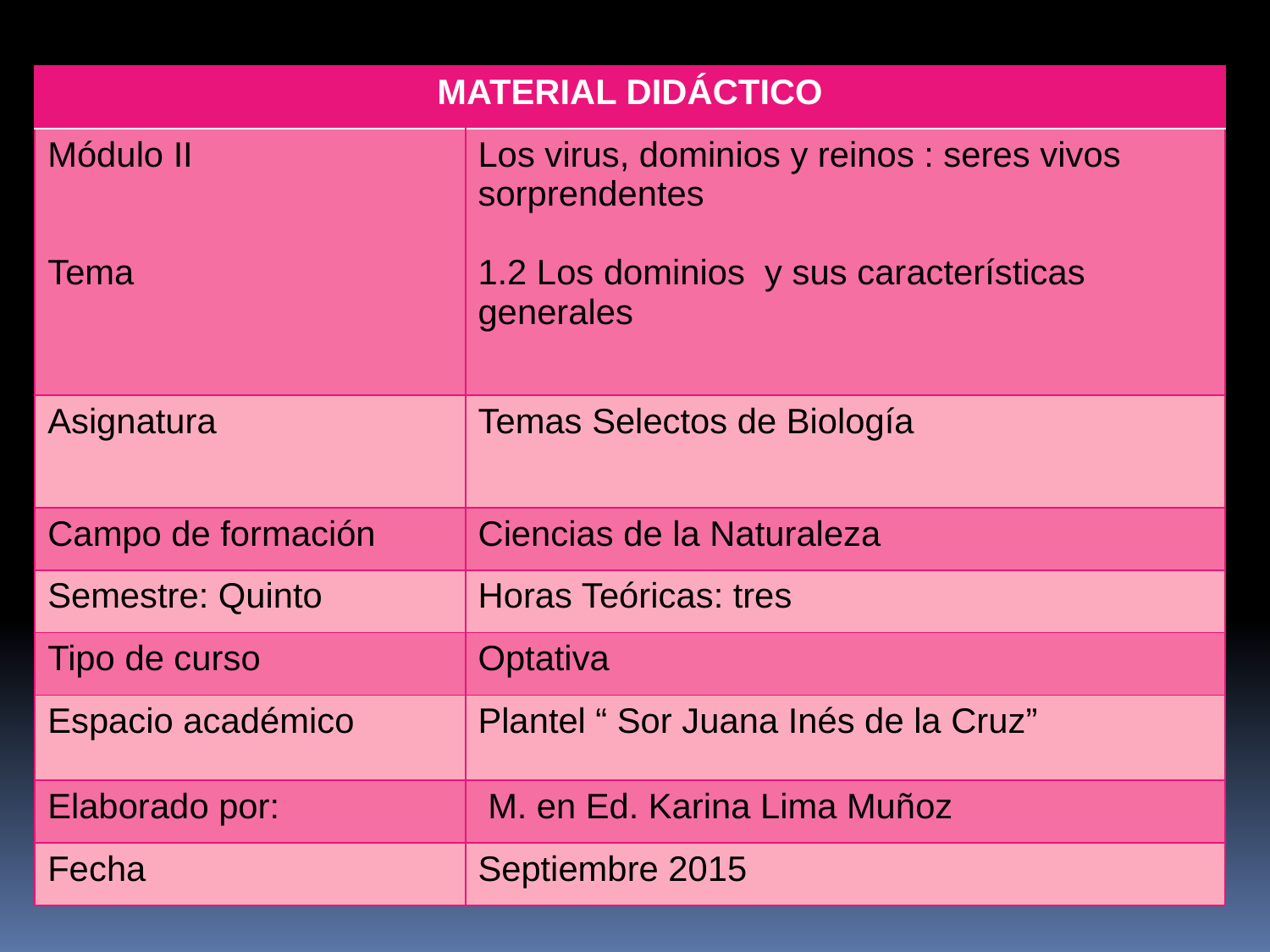

| MATERIAL DIDÁCTICO |  |
| --- | --- |
| Módulo II Tema | Los virus, dominios y reinos : seres vivos sorprendentes 1.2 Los dominios y sus características generales |
| Asignatura | Temas Selectos de Biología |
| Campo de formación | Ciencias de la Naturaleza |
| Semestre: Quinto | Horas Teóricas: tres |
| Tipo de curso | Optativa |
| Espacio académico | Plantel “ Sor Juana Inés de la Cruz” |
| Elaborado por: | M. en Ed. Karina Lima Muñoz |
| Fecha | Septiembre 2015 |